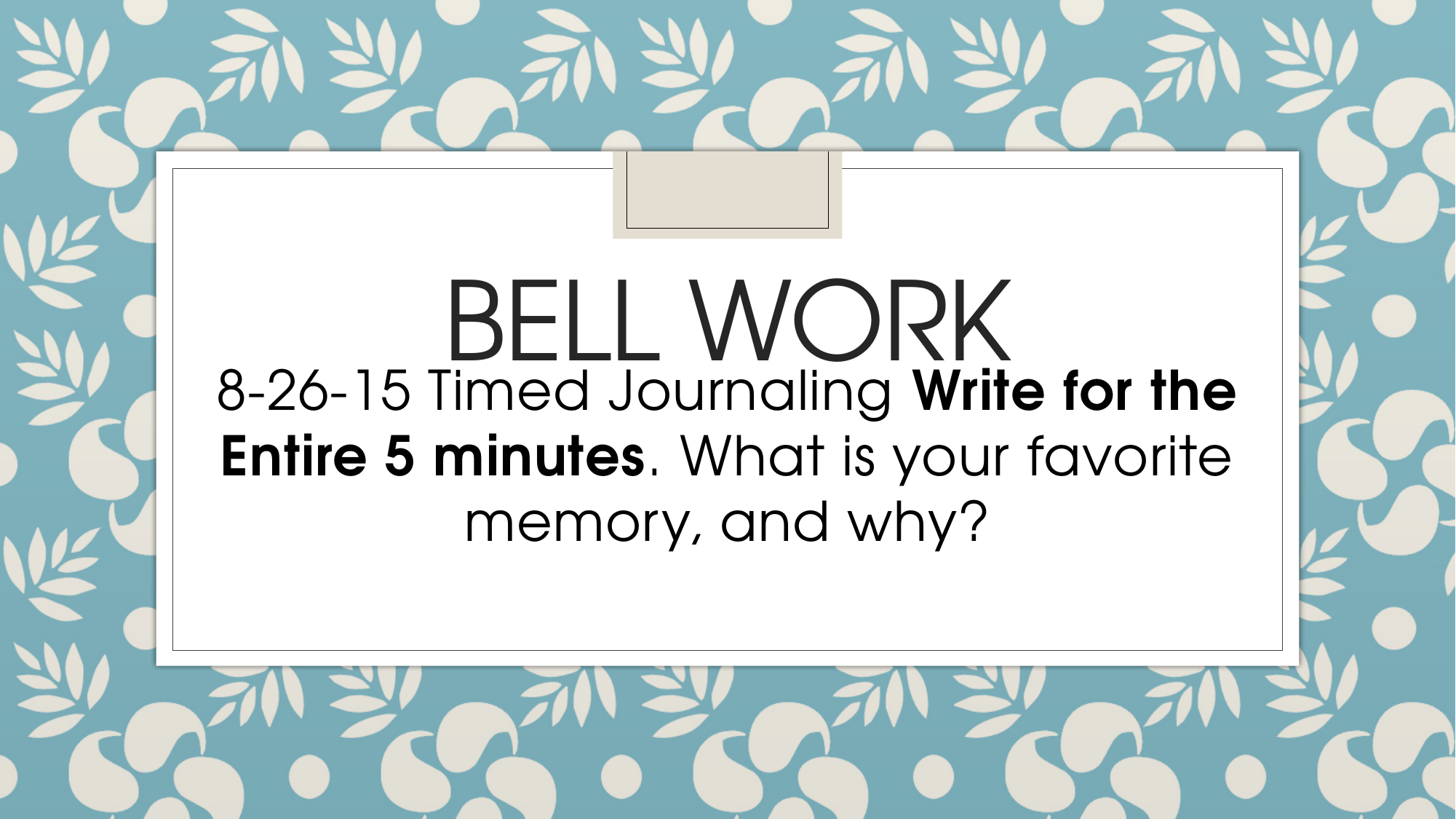

# Bell Work
8-26-15 Timed Journaling Write for the Entire 5 minutes. What is your favorite memory, and why?